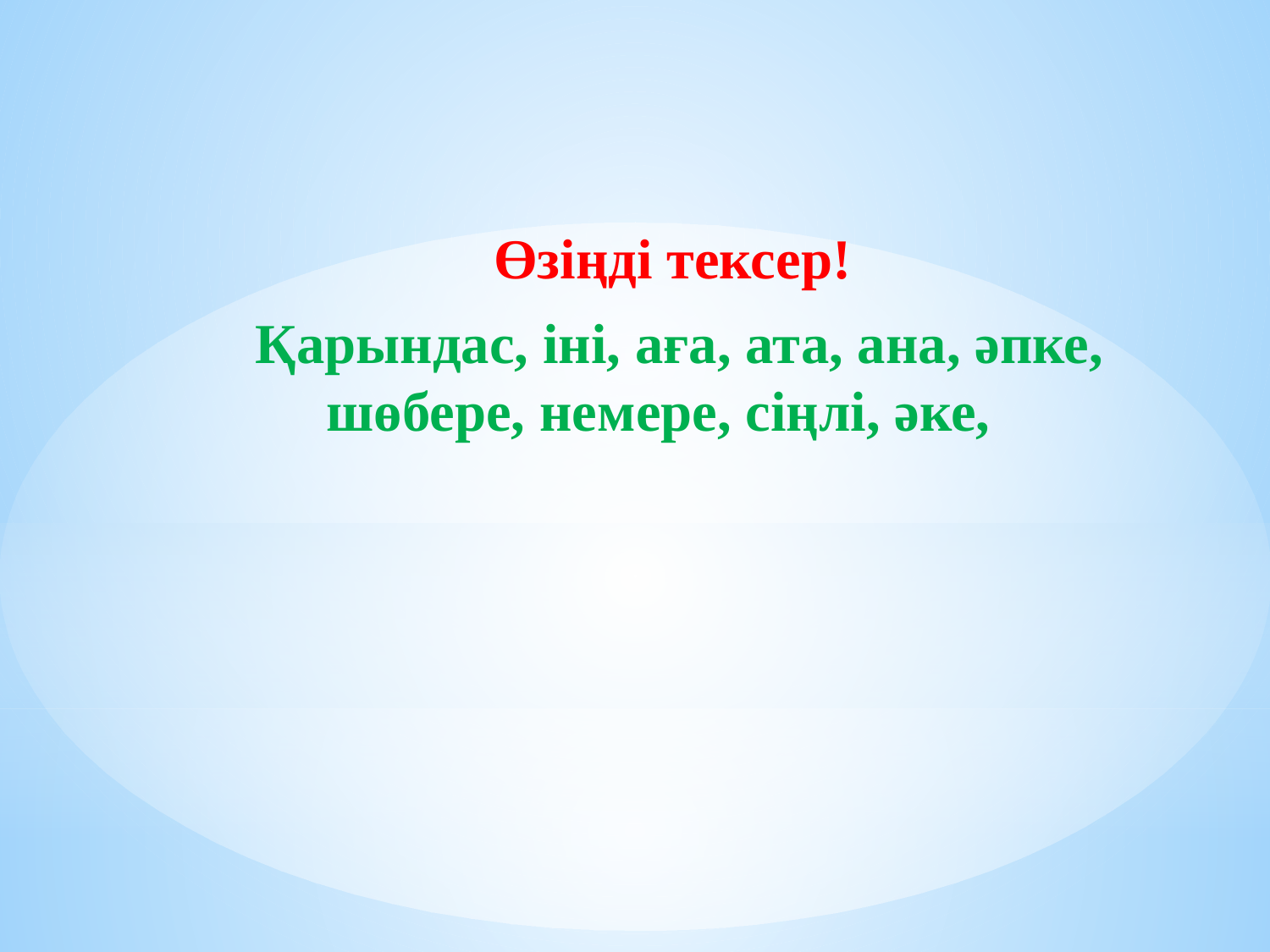

Өзіңді тексер!
Қарындас, іні, аға, ата, ана, әпке, шөбере, немере, сіңлі, әке,